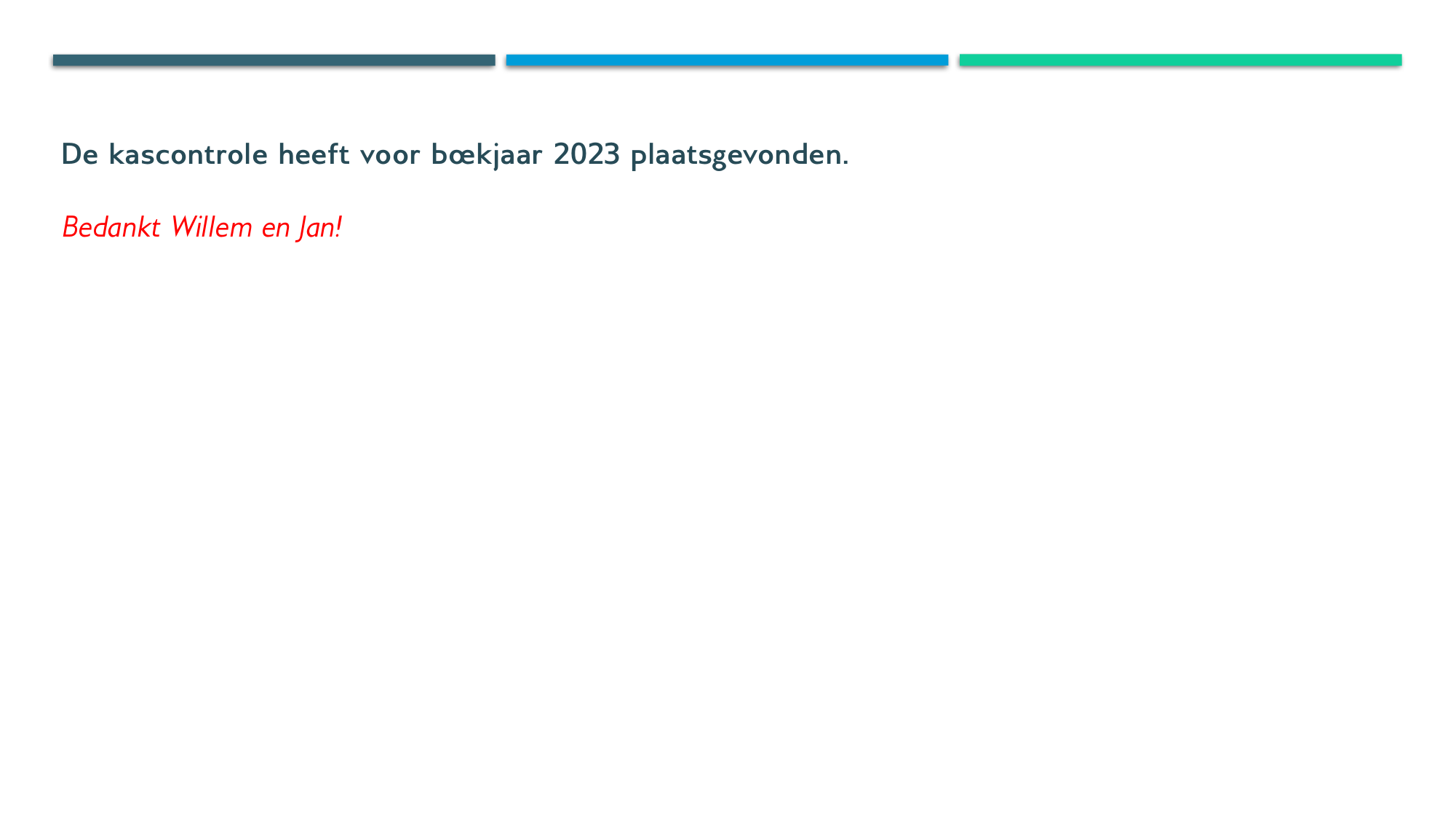

De kascontrole heeft voor boekjaar 2023 plaatsgevonden.

Bedankt Willem en Jan!